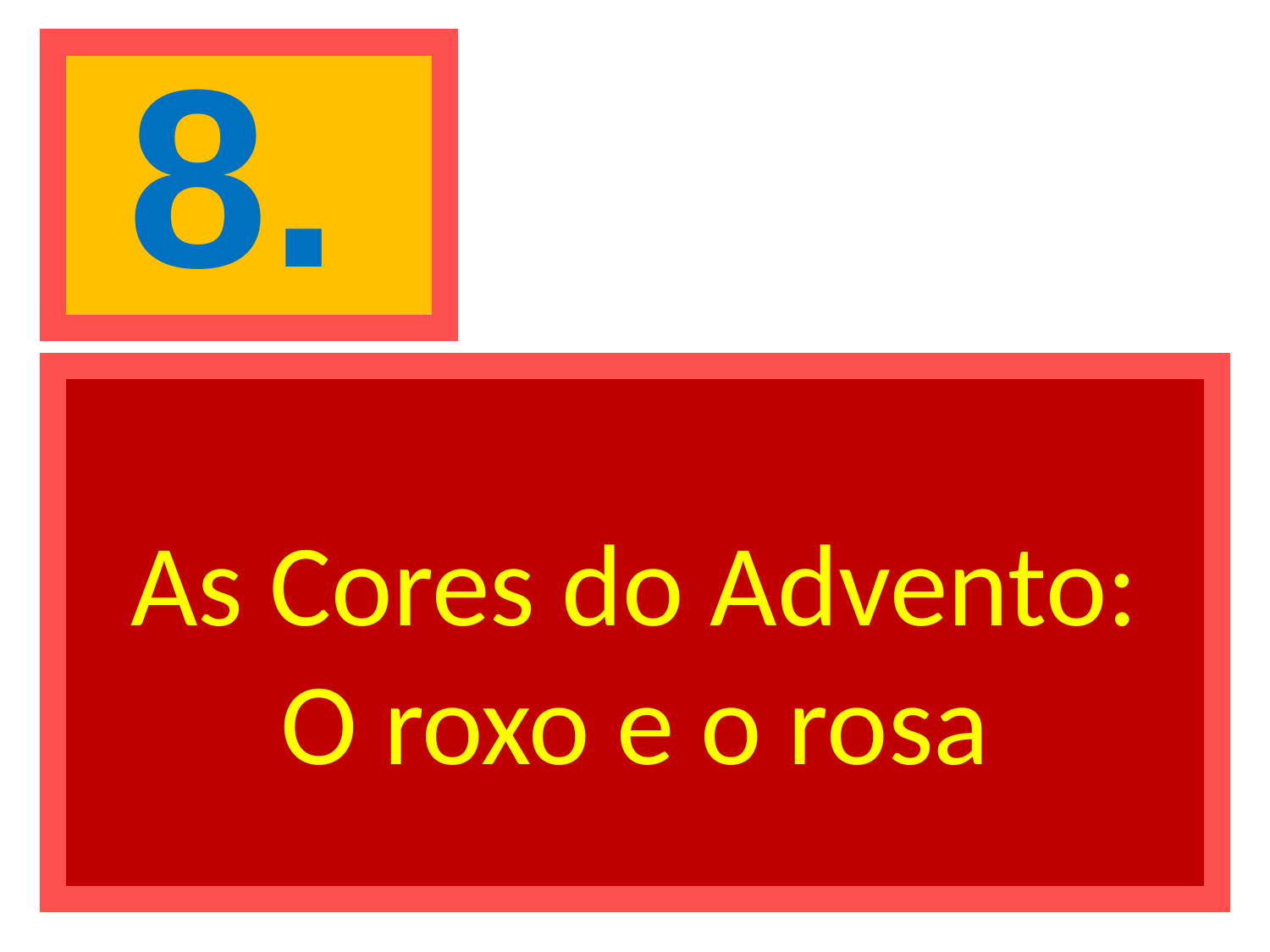

# 8.

As Cores do Advento:
O roxo e o rosa